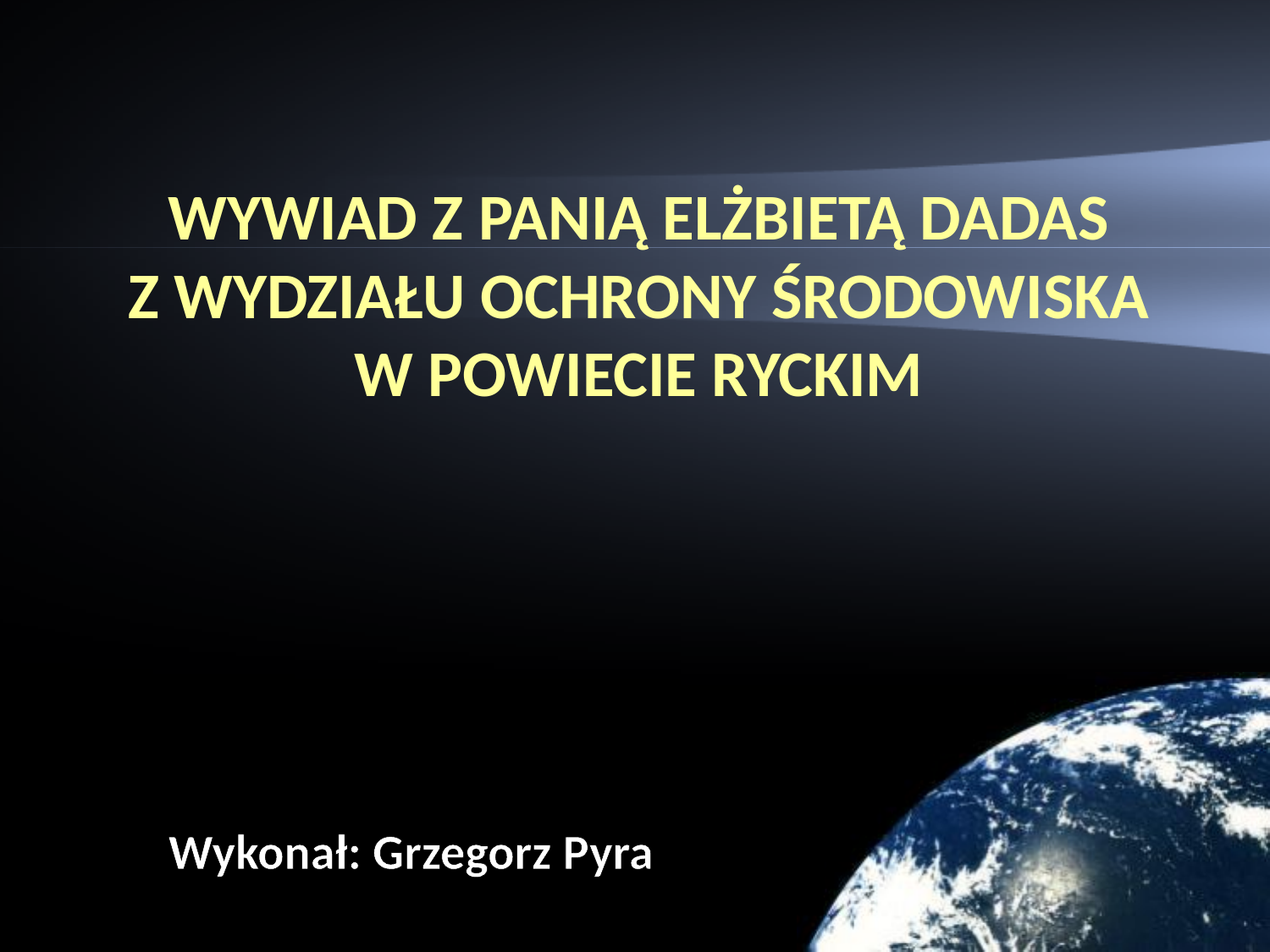

# Wywiad z Panią Elżbietą dadas z wydziału ochrony środowiska w Powiecie ryckim
Wykonał: Grzegorz Pyra